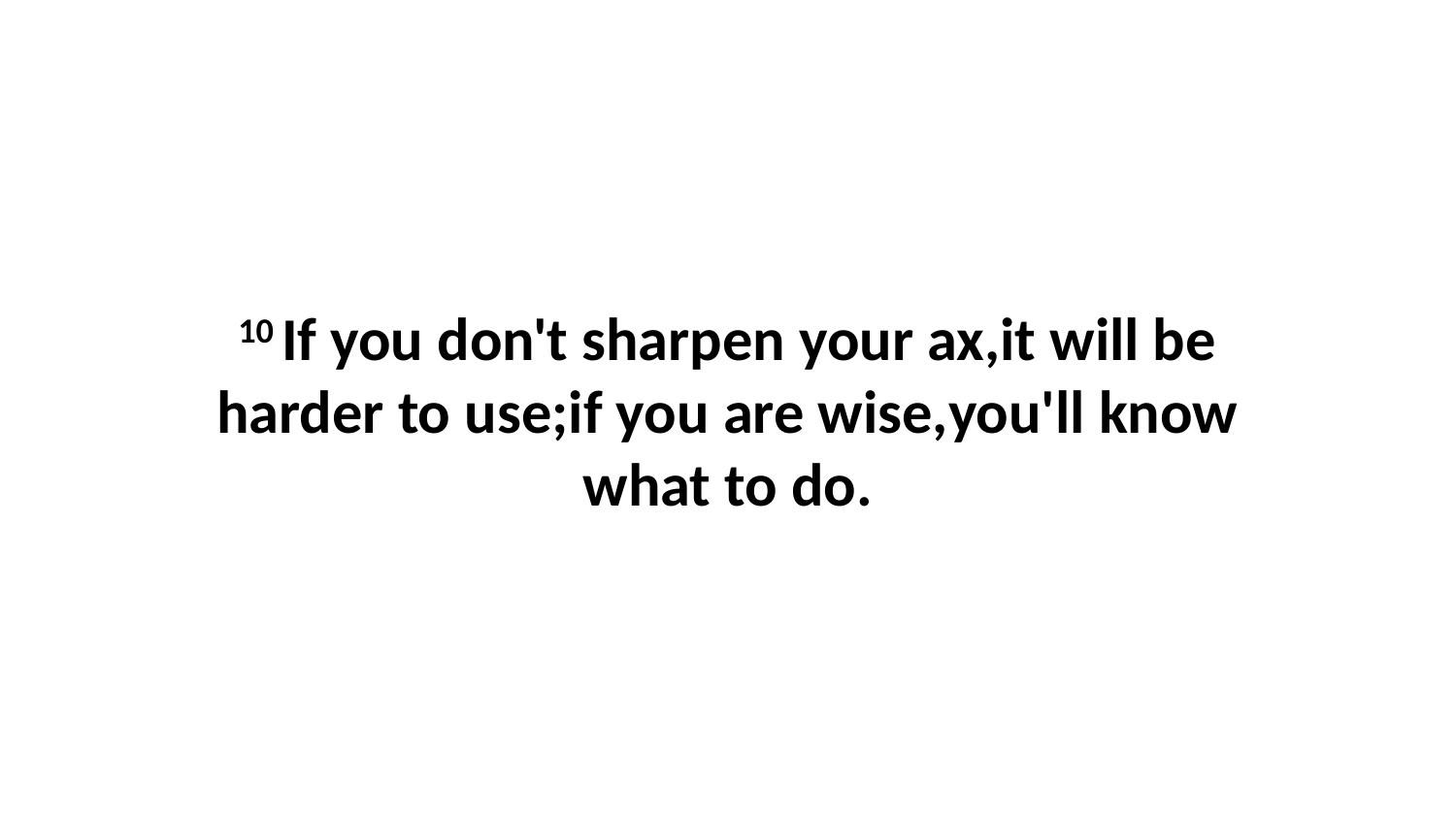

10 If you don't sharpen your ax,it will be harder to use;if you are wise,you'll know what to do.